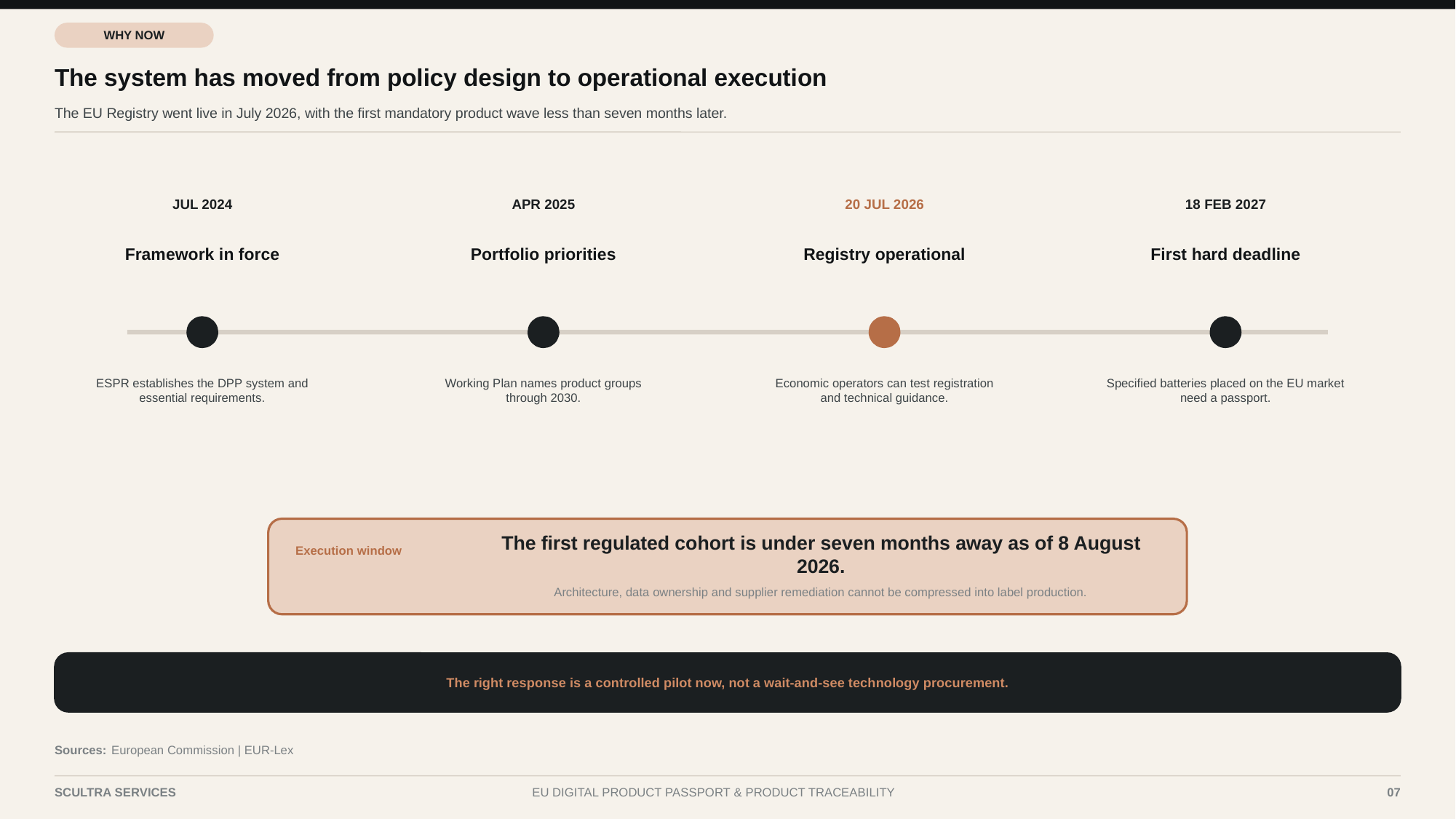

WHY NOW
The system has moved from policy design to operational execution
The EU Registry went live in July 2026, with the first mandatory product wave less than seven months later.

JUL 2024
APR 2025
20 JUL 2026
18 FEB 2027
Framework in force
Portfolio priorities
Registry operational
First hard deadline

ESPR establishes the DPP system and essential requirements.
Working Plan names product groups through 2030.
Economic operators can test registration and technical guidance.
Specified batteries placed on the EU market need a passport.

The first regulated cohort is under seven months away as of 8 August 2026.
Execution window
Architecture, data ownership and supplier remediation cannot be compressed into label production.

The right response is a controlled pilot now, not a wait-and-see technology procurement.
Sources:
European Commission | EUR-Lex

SCULTRA SERVICES
EU DIGITAL PRODUCT PASSPORT & PRODUCT TRACEABILITY
07